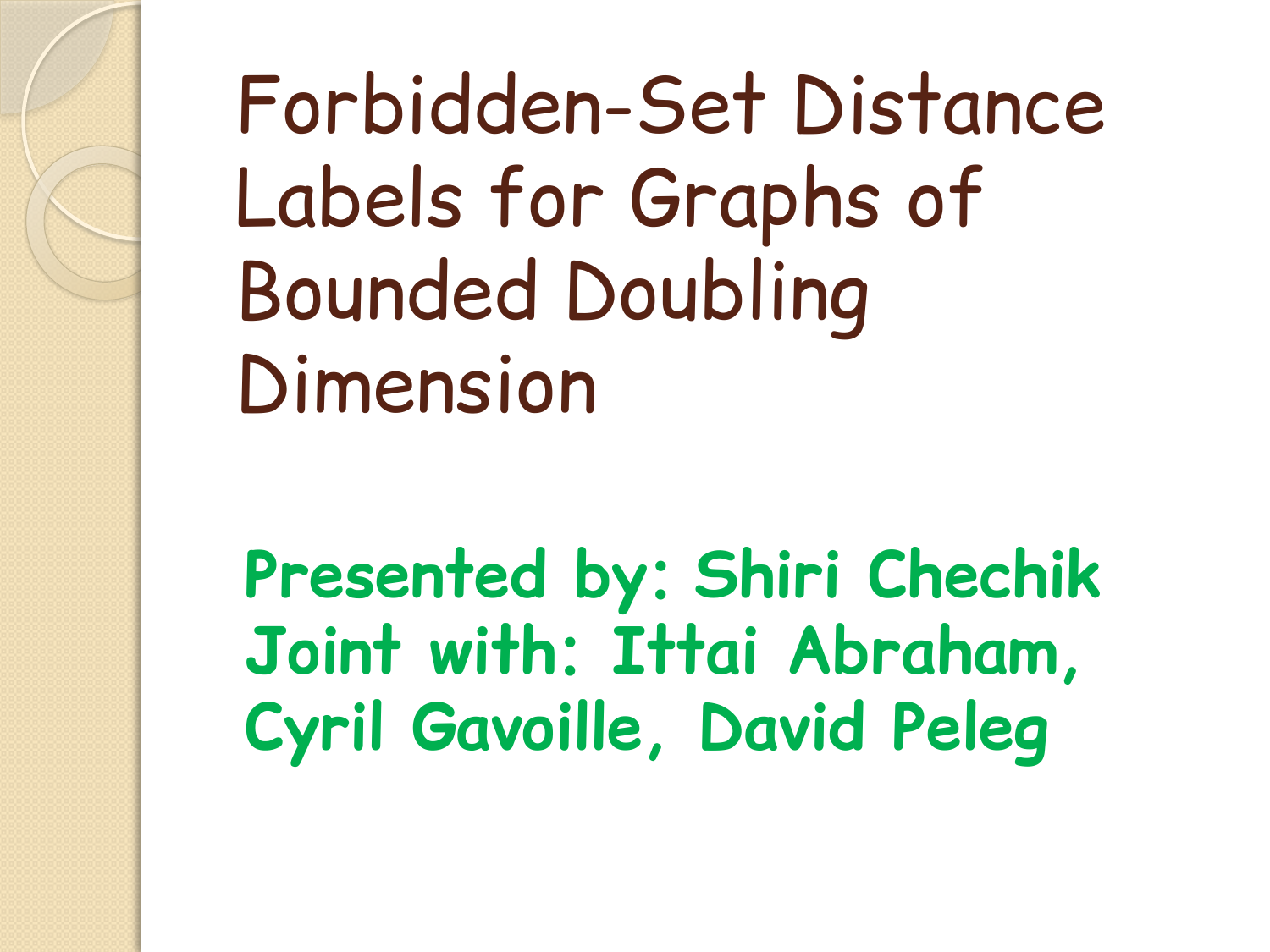

Forbidden-Set Distance Labels for Graphs of Bounded Doubling Dimension
Presented by: Shiri Chechik
Joint with: Ittai Abraham, Cyril Gavoille, David Peleg